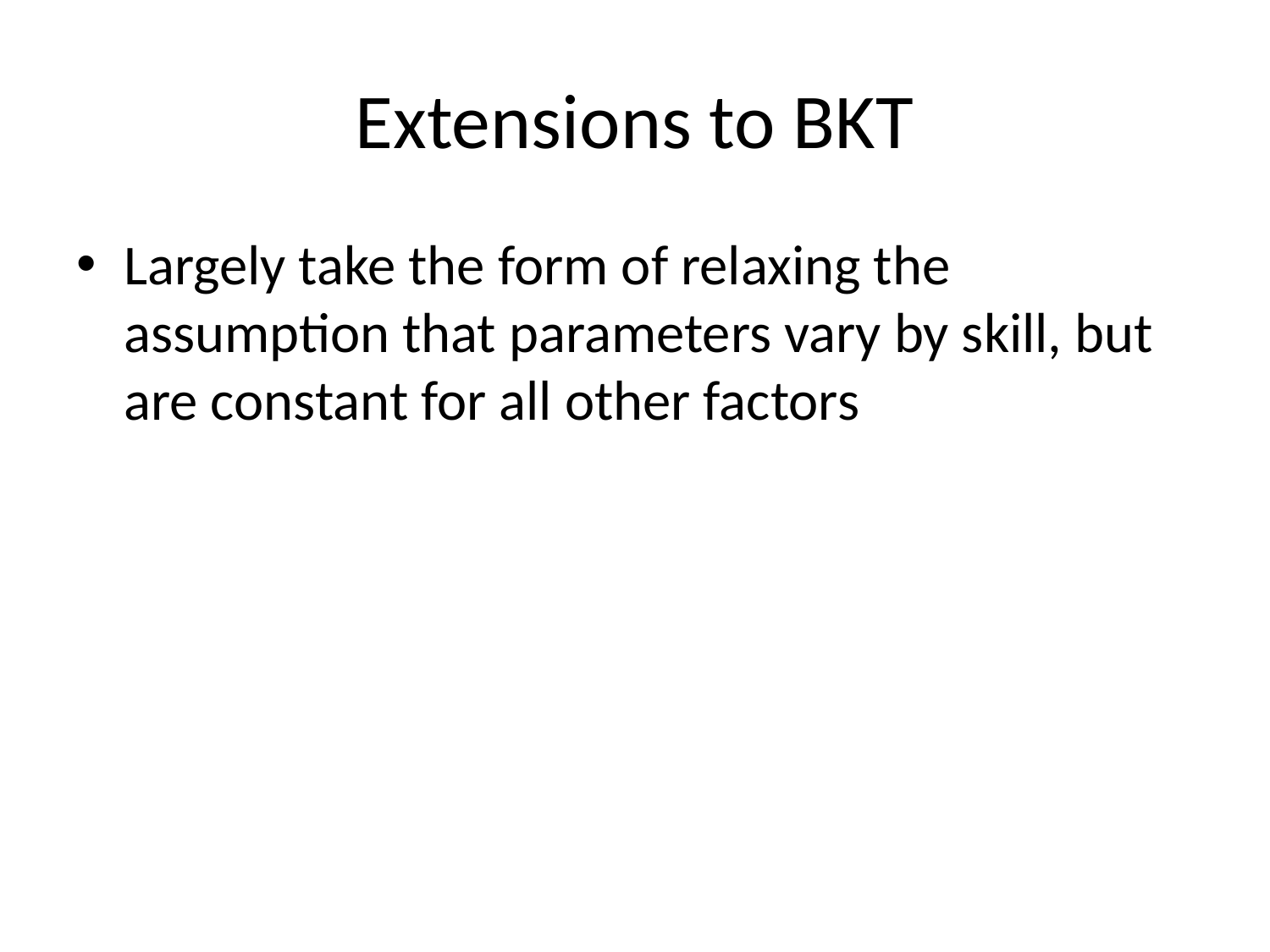

# Extensions to BKT
Largely take the form of relaxing the assumption that parameters vary by skill, but are constant for all other factors